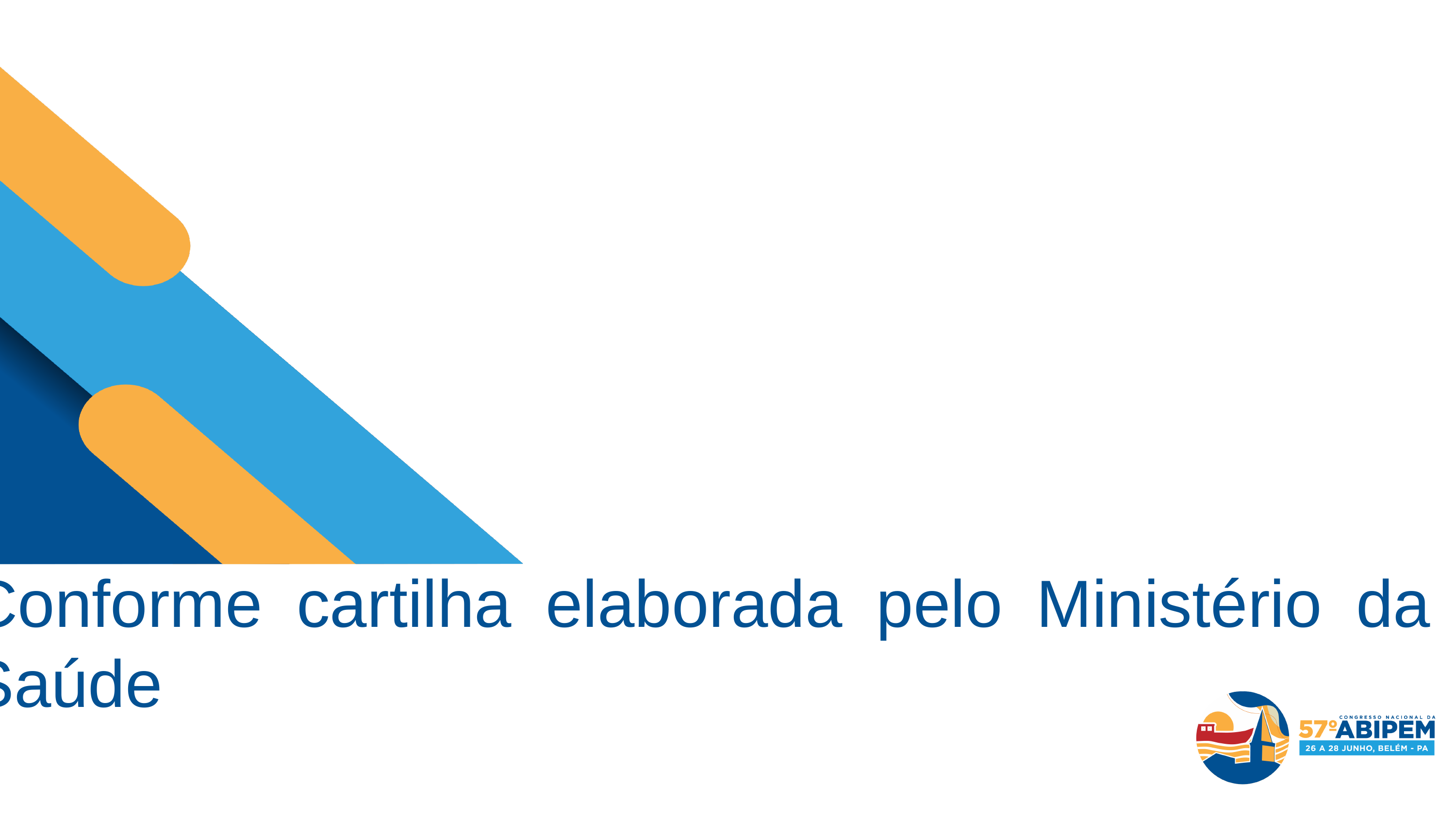

Conforme cartilha elaborada pelo Ministério da Saúde

(https://saibaafundo.saude.gov.br/piso-da-enfermagem/):